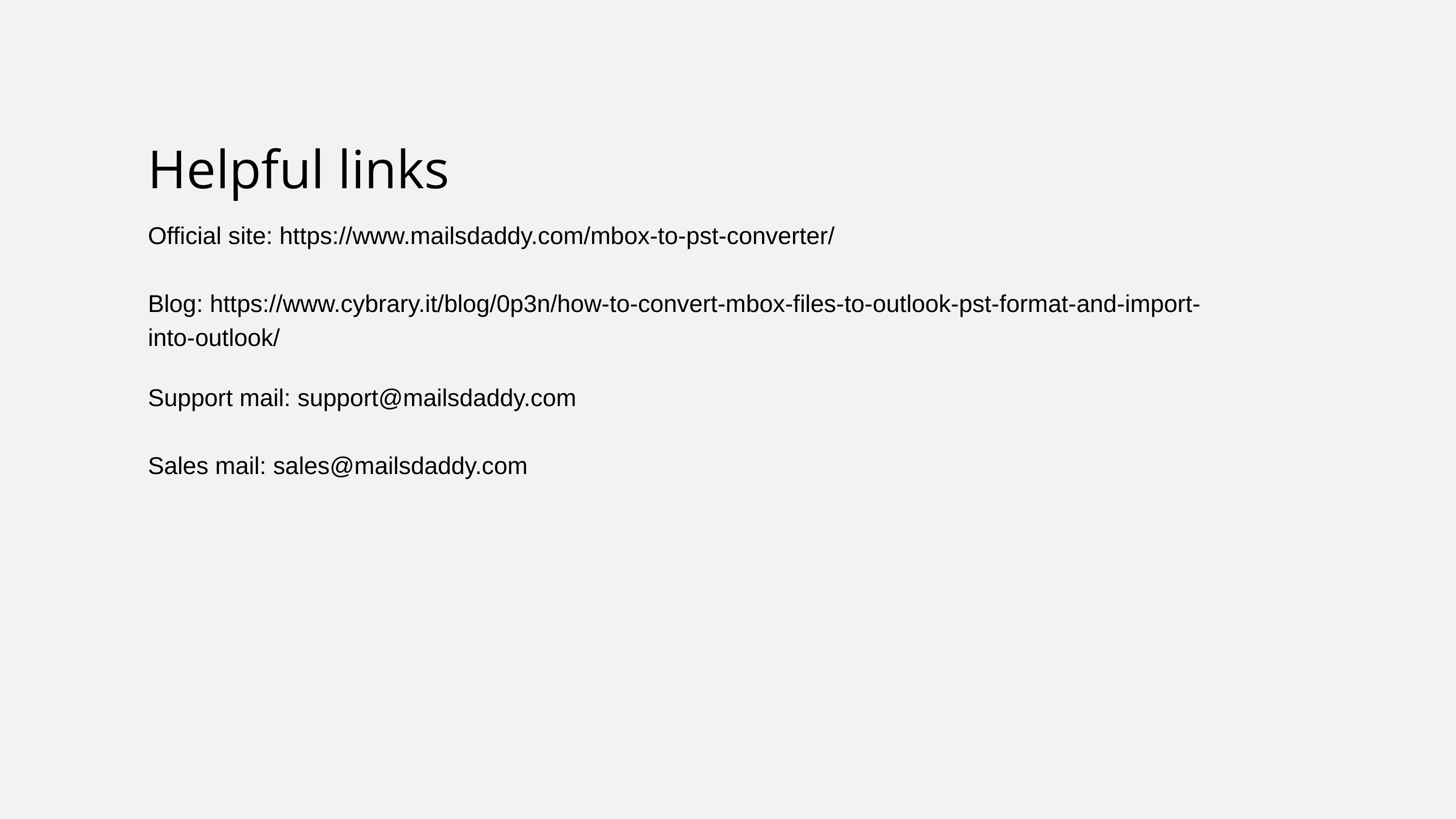

Helpful links
Official site: https://www.mailsdaddy.com/mbox-to-pst-converter/
Blog: https://www.cybrary.it/blog/0p3n/how-to-convert-mbox-files-to-outlook-pst-format-and-import-into-outlook/
Support mail: support@mailsdaddy.com

Sales mail: sales@mailsdaddy.com